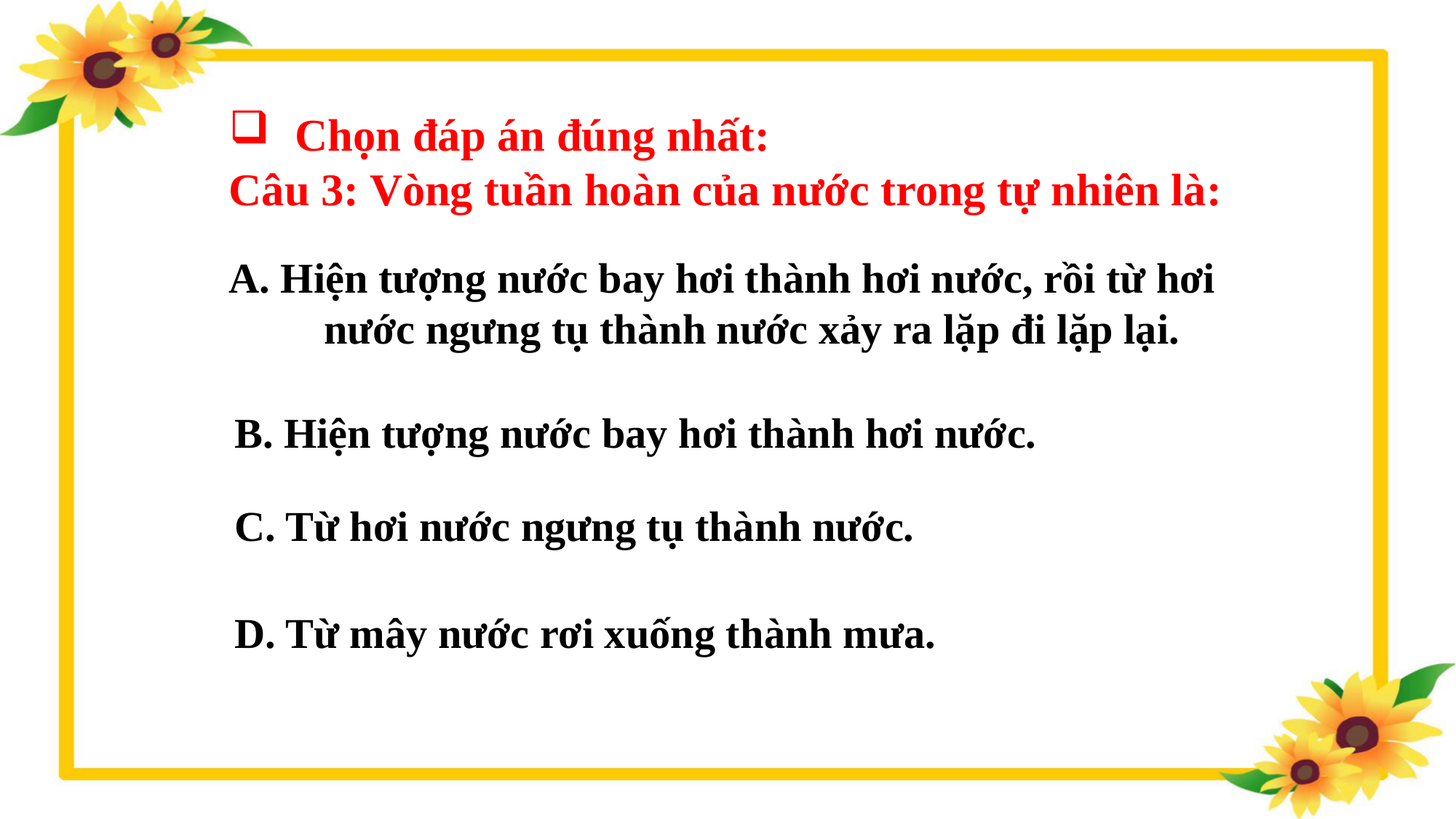

Chọn đáp án đúng nhất:
Câu 3: Vòng tuần hoàn của nước trong tự nhiên là:
A. Hiện tượng nước bay hơi thành hơi nước, rồi từ hơi             nước ngưng tụ thành nước xảy ra lặp đi lặp lại.
B. Hiện tượng nước bay hơi thành hơi nước.

C. Từ hơi nước ngưng tụ thành nước.
D. Từ mây nước rơi xuống thành mưa.